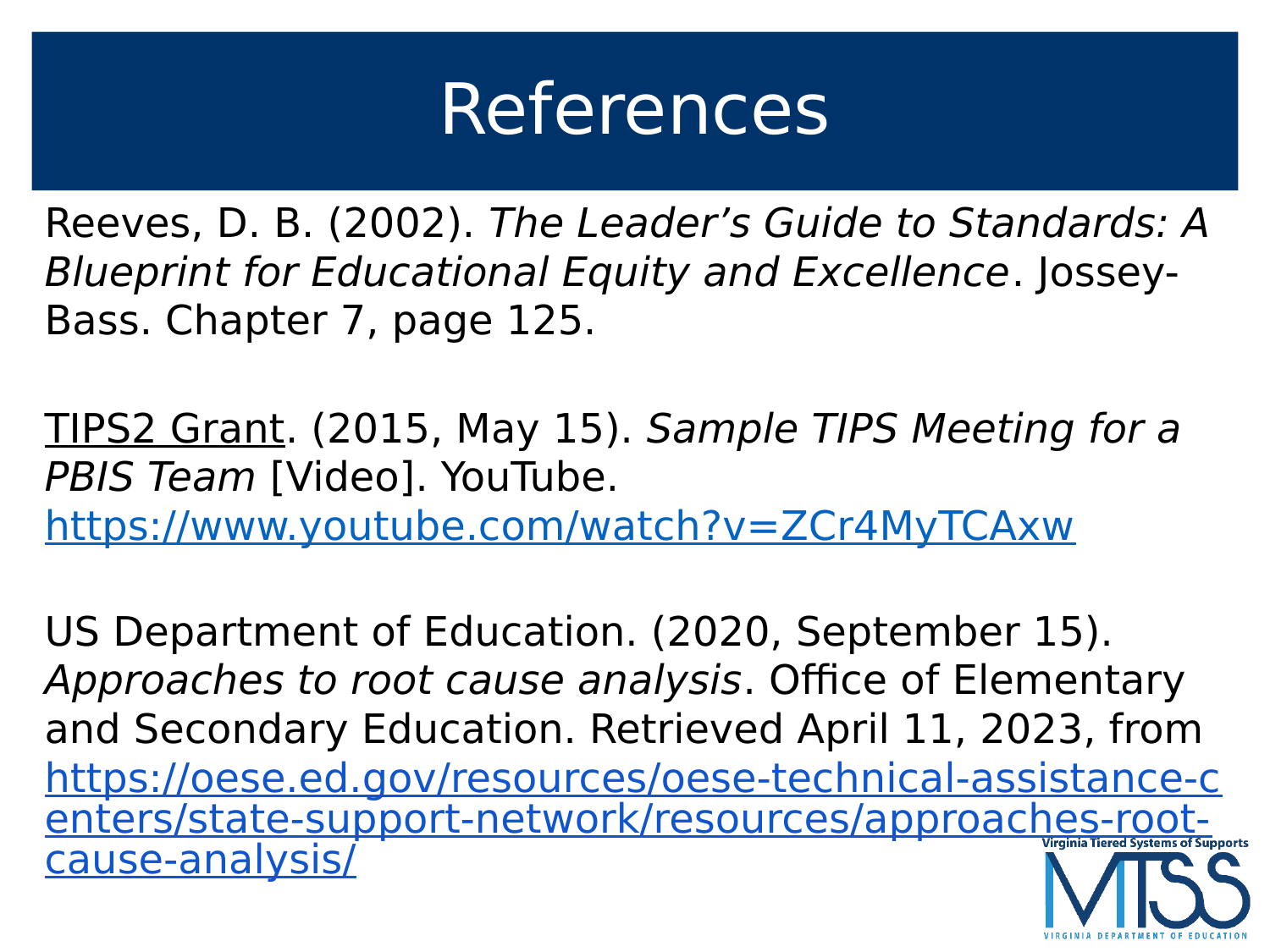

# References
Reeves, D. B. (2002). The Leader’s Guide to Standards: A Blueprint for Educational Equity and Excellence. Jossey-Bass. Chapter 7, page 125.

TIPS2 Grant. (2015, May 15). Sample TIPS Meeting for a PBIS Team [Video]. YouTube. https://www.youtube.com/watch?v=ZCr4MyTCAxw

US Department of Education. (2020, September 15). Approaches to root cause analysis. Office of Elementary and Secondary Education. Retrieved April 11, 2023, from https://oese.ed.gov/resources/oese-technical-assistance-centers/state-support-network/resources/approaches-root-cause-analysis/